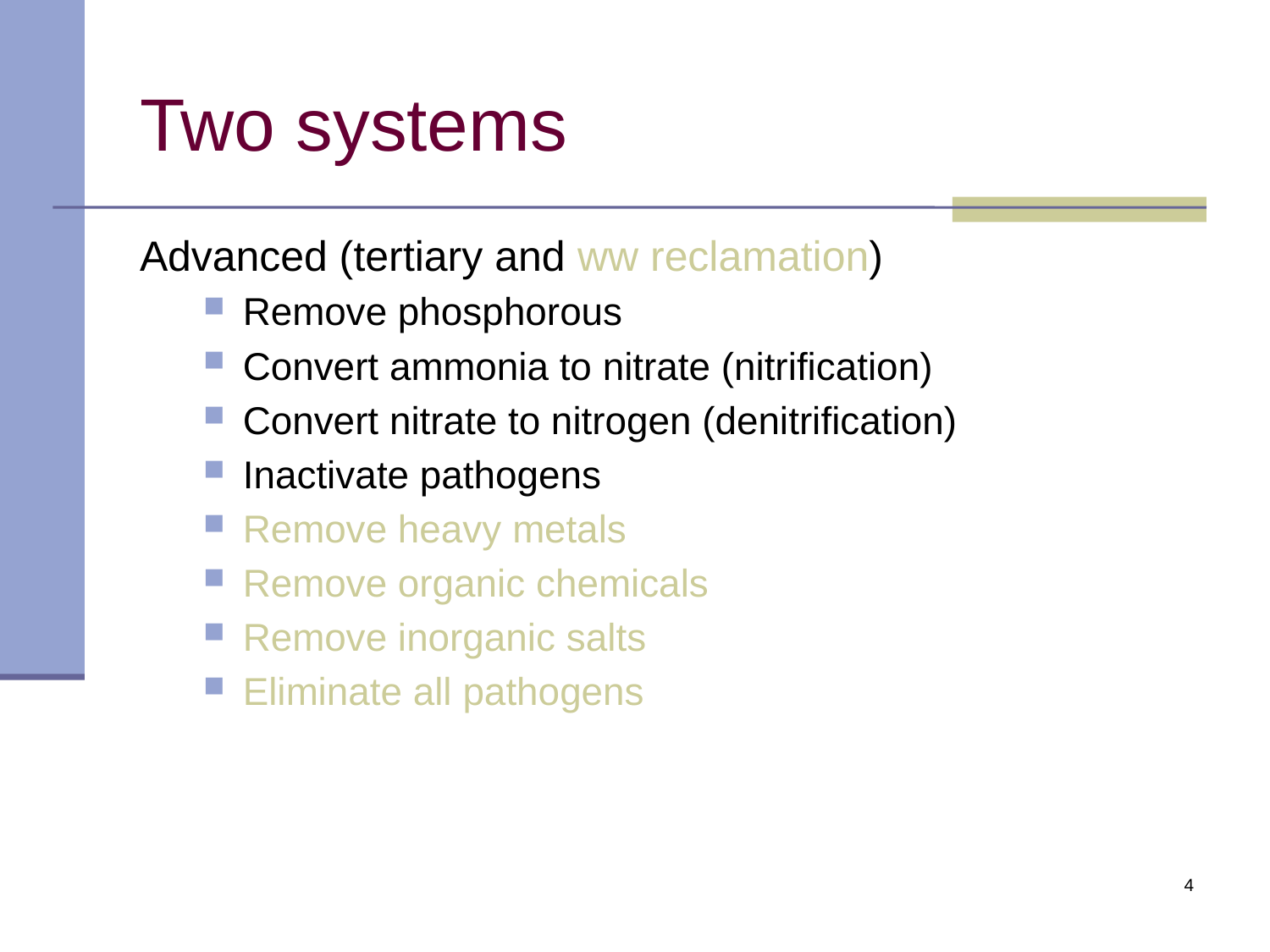

# Two systems
Advanced (tertiary and ww reclamation)
Remove phosphorous
Convert ammonia to nitrate (nitrification)
Convert nitrate to nitrogen (denitrification)
Inactivate pathogens
Remove heavy metals
Remove organic chemicals
Remove inorganic salts
Eliminate all pathogens

4